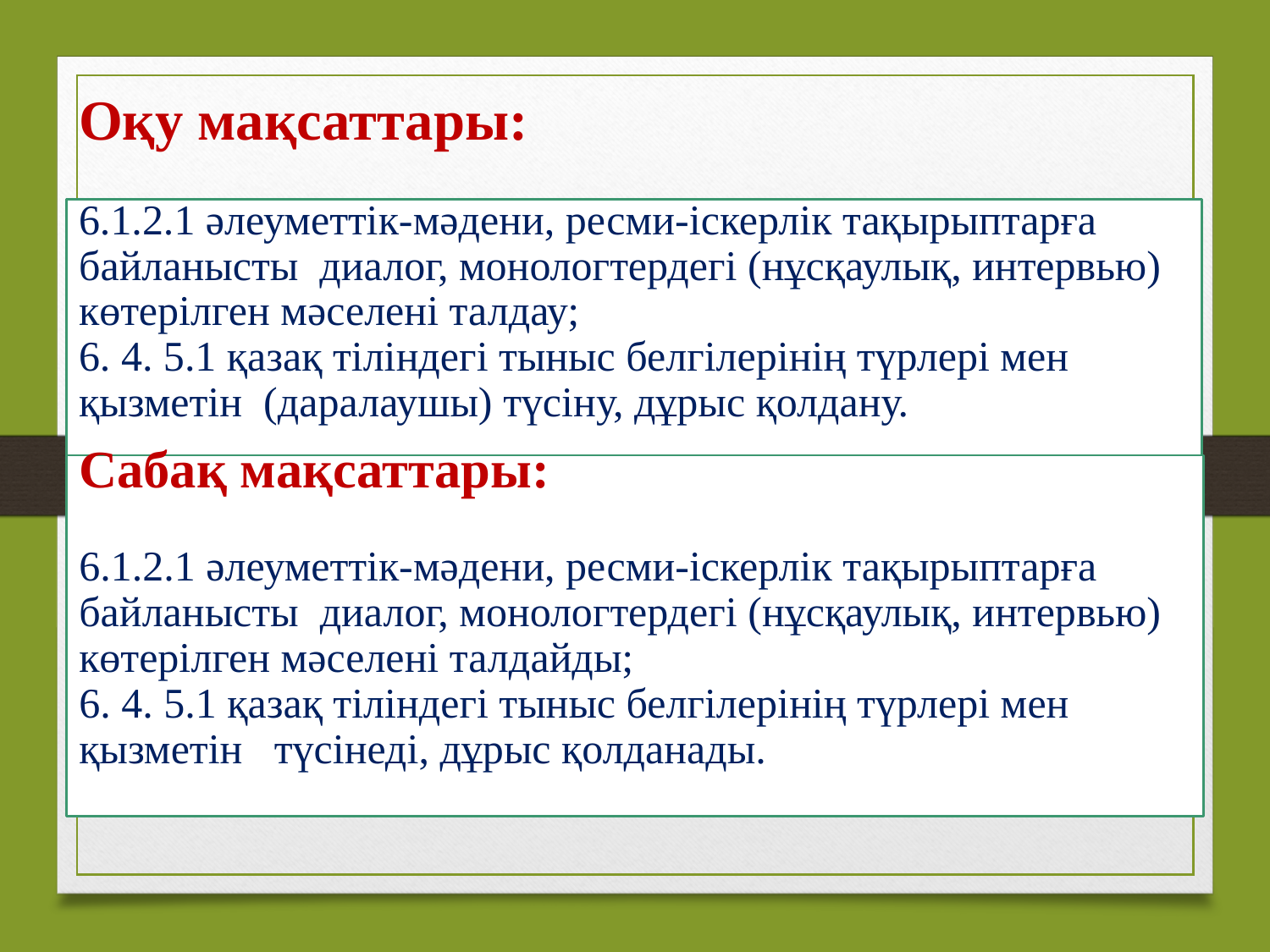

Оқу мақсаттары:

6.1.2.1 әлеуметтік-мәдени, ресми-іскерлік тақырыптарға байланысты  диалог, монологтердегі (нұсқаулық, интервью)  көтерілген мәселені талдау;
6. 4. 5.1 қазақ тіліндегі тыныс белгілерінің түрлері мен қызметін  (даралаушы) түсіну, дұрыс қолдану.

Сабақ мақсаттары:

6.1.2.1 әлеуметтік-мәдени, ресми-іскерлік тақырыптарға байланысты  диалог, монологтердегі (нұсқаулық, интервью)  көтерілген мәселені талдайды;
6. 4. 5.1 қазақ тіліндегі тыныс белгілерінің түрлері мен қызметін   түсінеді, дұрыс қолданады.